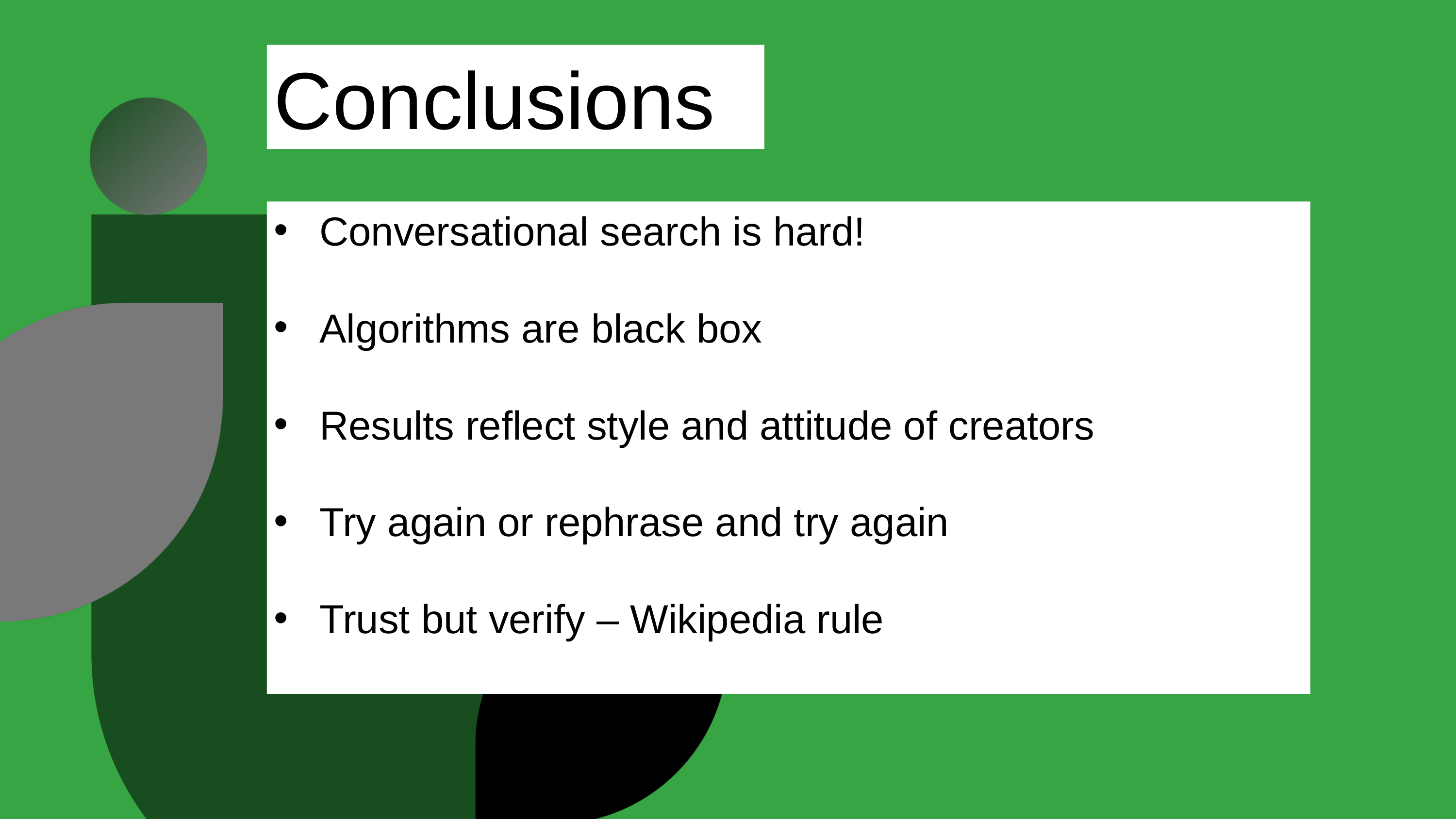

Conclusions

Conversational search is hard!

Algorithms are black box

Results reflect style and attitude of creators

Try again or rephrase and try again

Trust but verify – Wikipedia rule